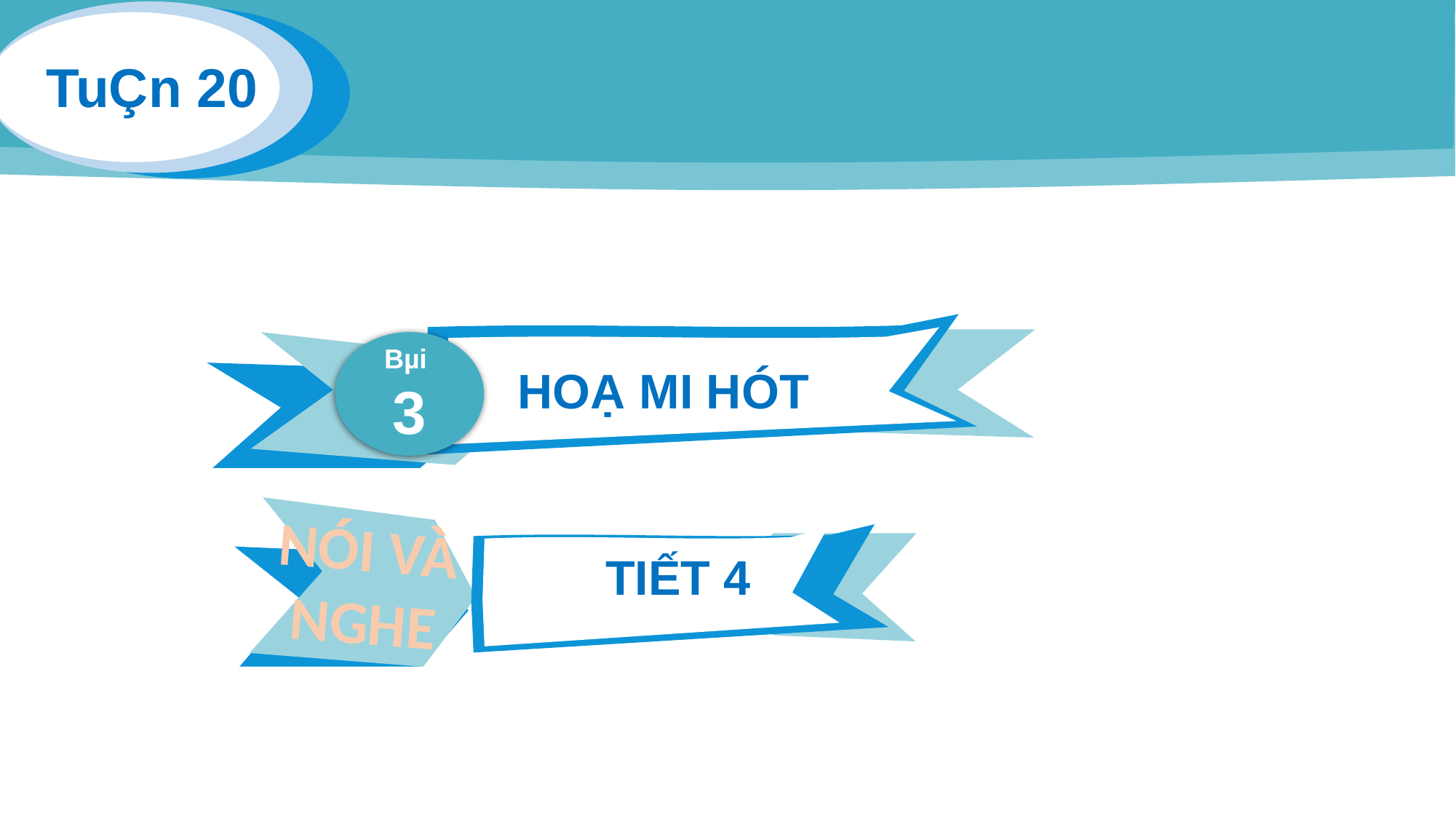

TuÇn 20

Bµi
3
HOẠ MI HÓT
NÓI VÀ NGHE

TIÊ

TIẾT 4